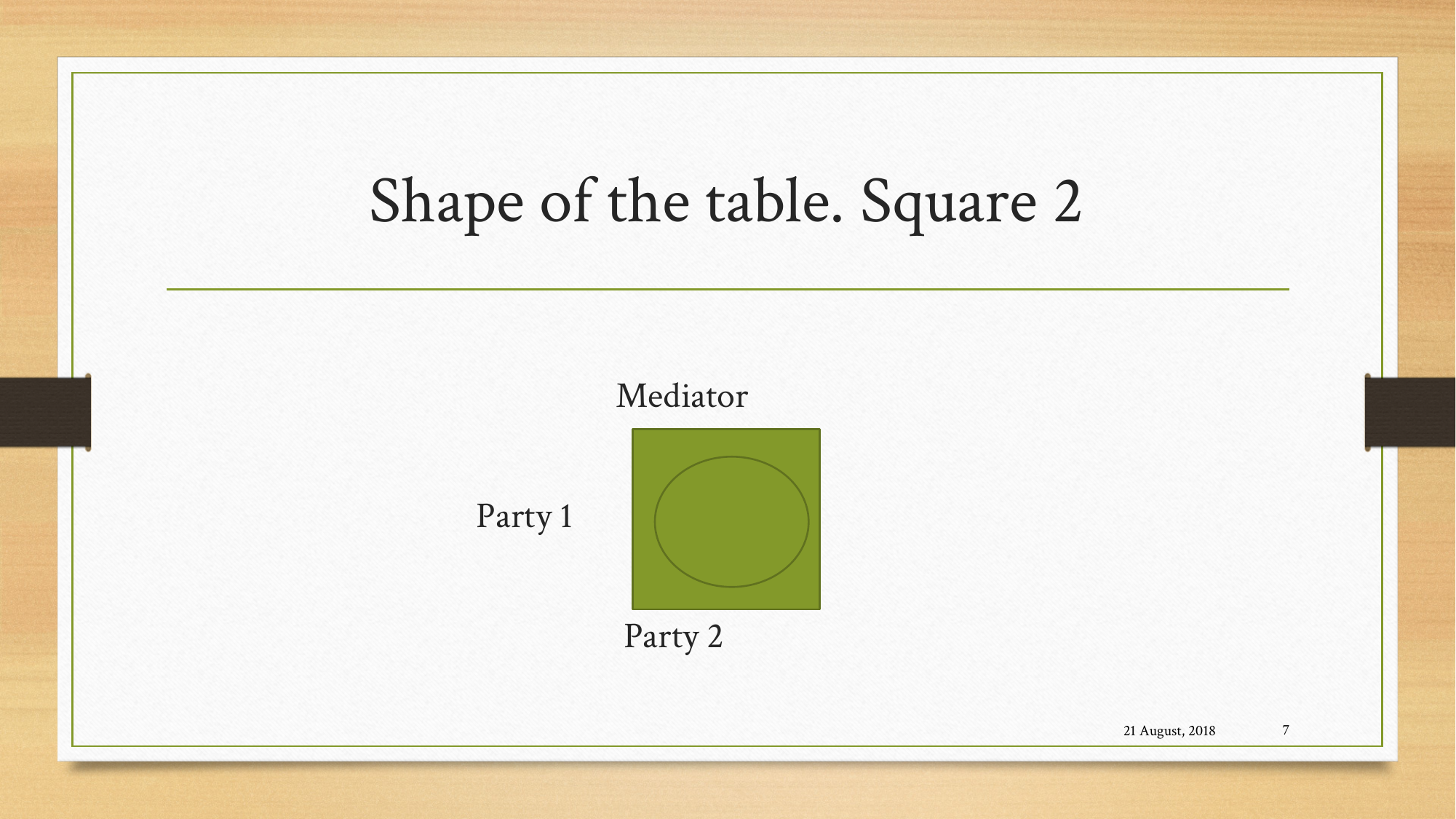

# Shape of the table. Square 2

                                                       Mediator

                                      Party 1

                                                        Party 2

21 August, 2018
7